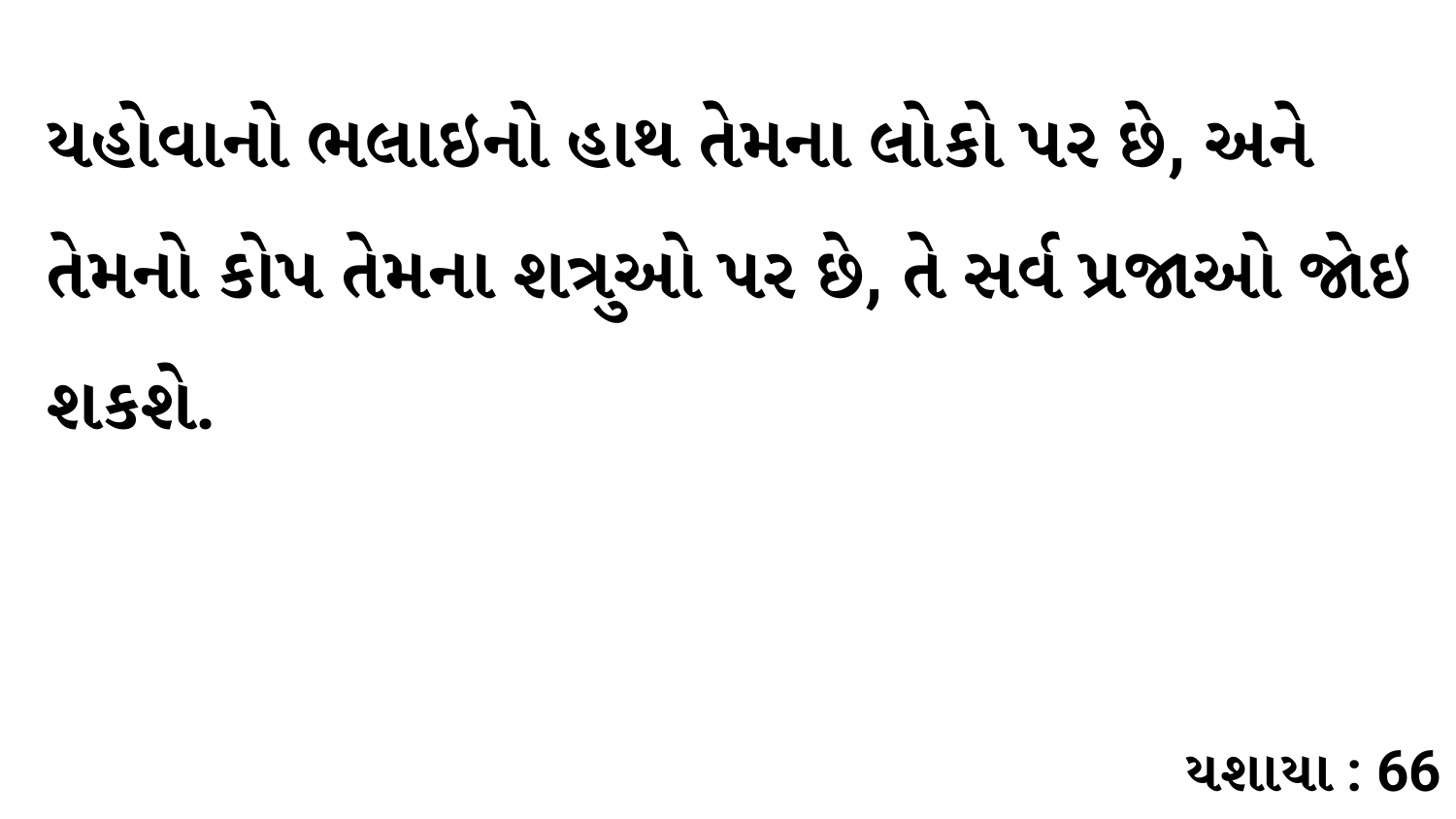

યહોવાનો ભલાઇનો હાથ તેમના લોકો પર છે, અને તેમનો કોપ તેમના શત્રુઓ પર છે, તે સર્વ પ્રજાઓ જોઇ શકશે.
યશાયા : 66